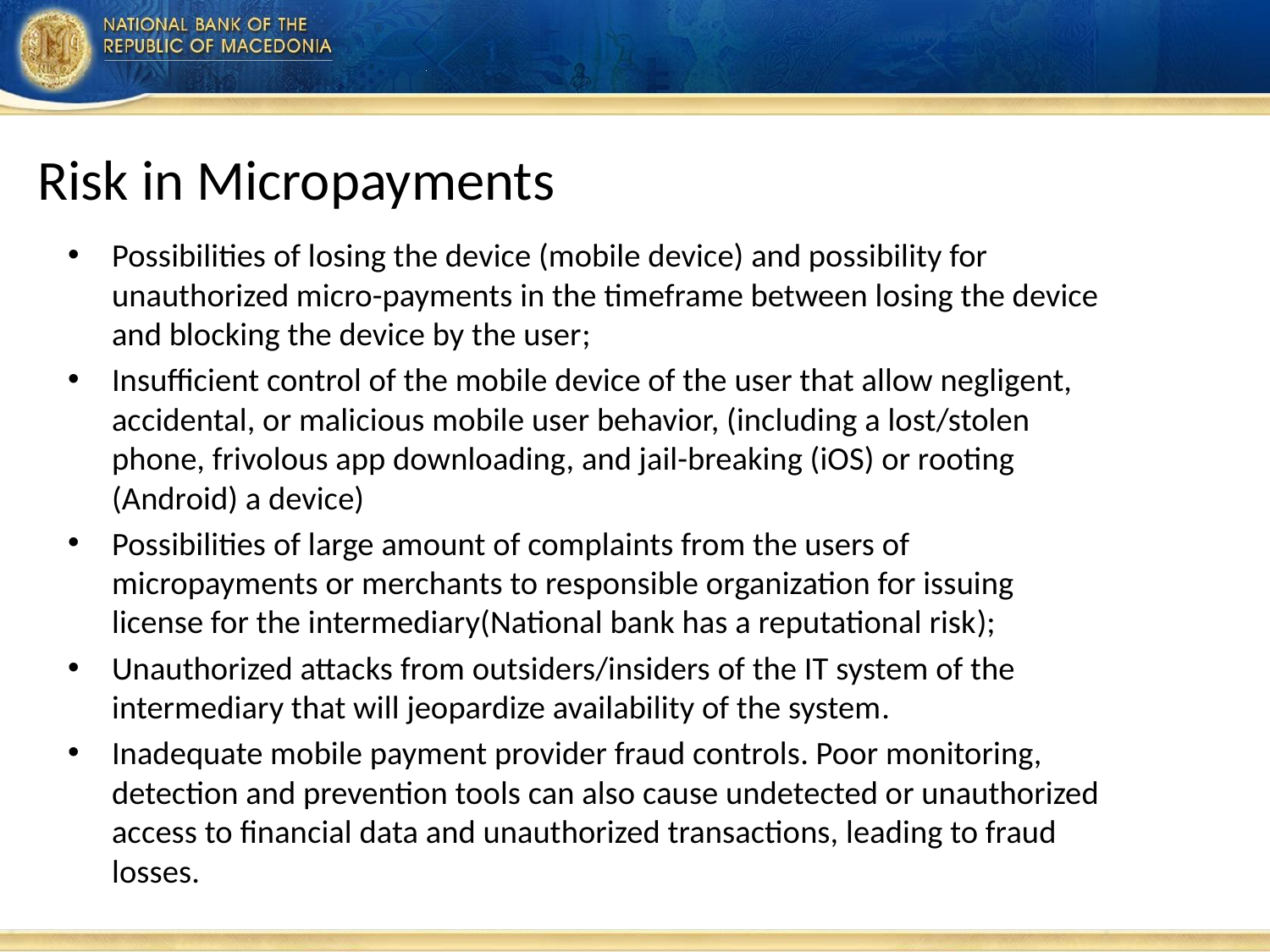

#
Risk in Micropayments
Possibilities of losing the device (mobile device) and possibility for unauthorized micro-payments in the timeframe between losing the device and blocking the device by the user;
Insufficient control of the mobile device of the user that allow negligent, accidental, or malicious mobile user behavior, (including a lost/stolen phone, frivolous app downloading, and jail-breaking (iOS) or rooting (Android) a device)
Possibilities of large amount of complaints from the users of micropayments or merchants to responsible organization for issuing license for the intermediary(National bank has a reputational risk);
Unauthorized attacks from outsiders/insiders of the IT system of the intermediary that will jeopardize availability of the system.
Inadequate mobile payment provider fraud controls. Poor monitoring, detection and prevention tools can also cause undetected or unauthorized access to financial data and unauthorized transactions, leading to fraud losses.